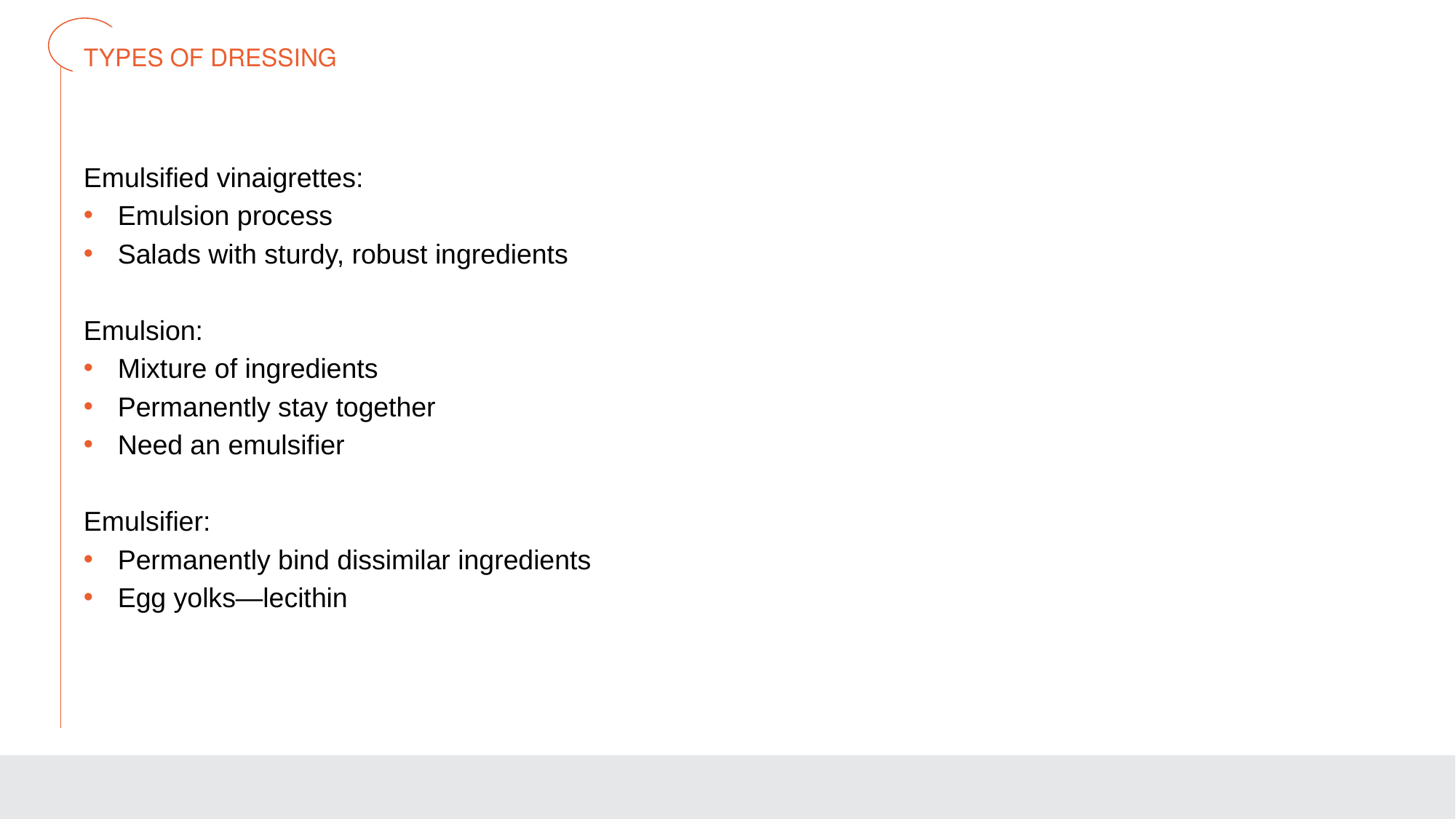

# TYPES OF DRESSING
Emulsified vinaigrettes:
Emulsion process
Salads with sturdy, robust ingredients

Emulsion:
Mixture of ingredients
Permanently stay together
Need an emulsifier

Emulsifier:
Permanently bind dissimilar ingredients
Egg yolks—lecithin